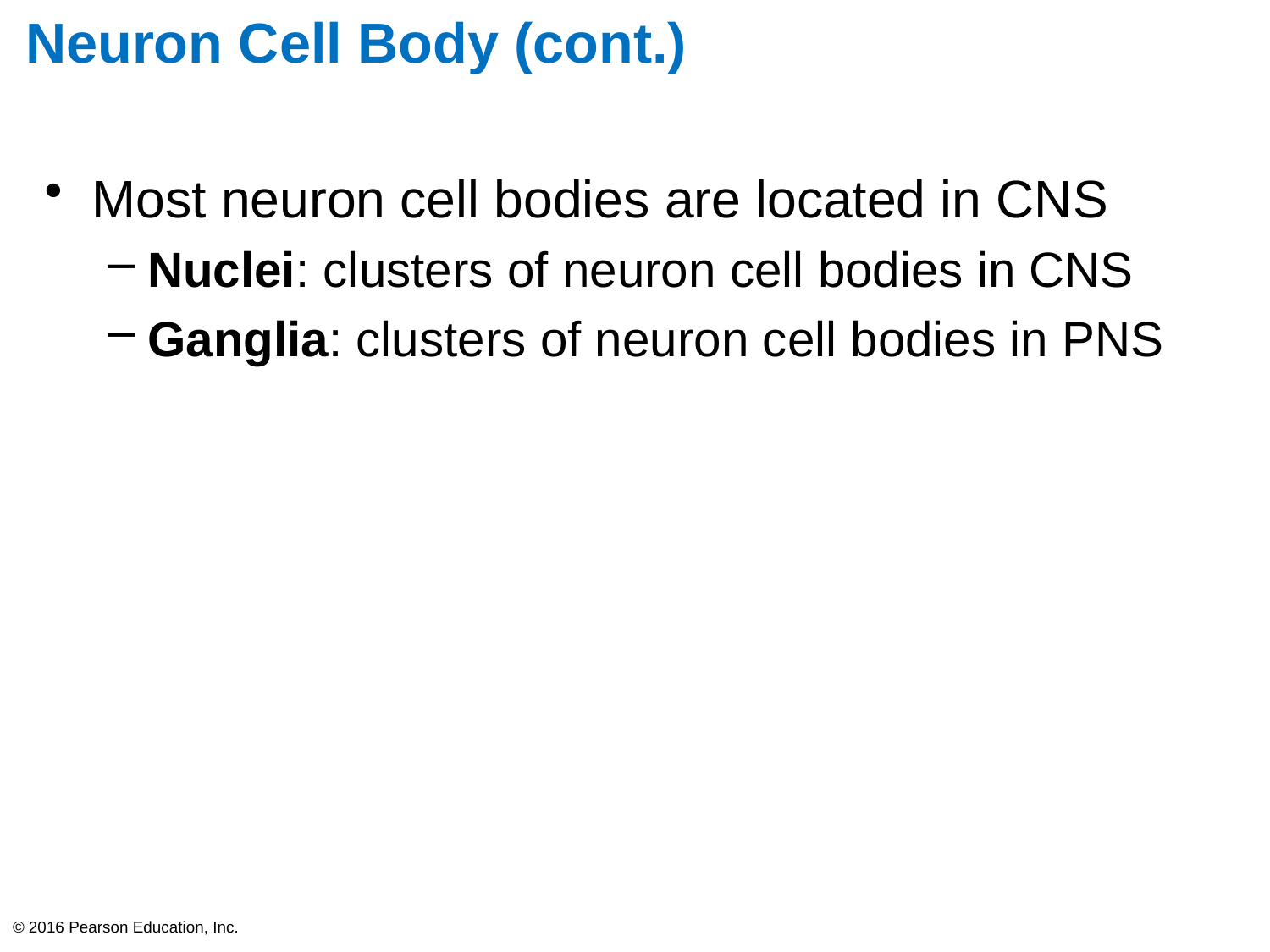

# Neuron Cell Body (cont.)
Most neuron cell bodies are located in CNS
Nuclei: clusters of neuron cell bodies in CNS
Ganglia: clusters of neuron cell bodies in PNS
© 2016 Pearson Education, Inc.